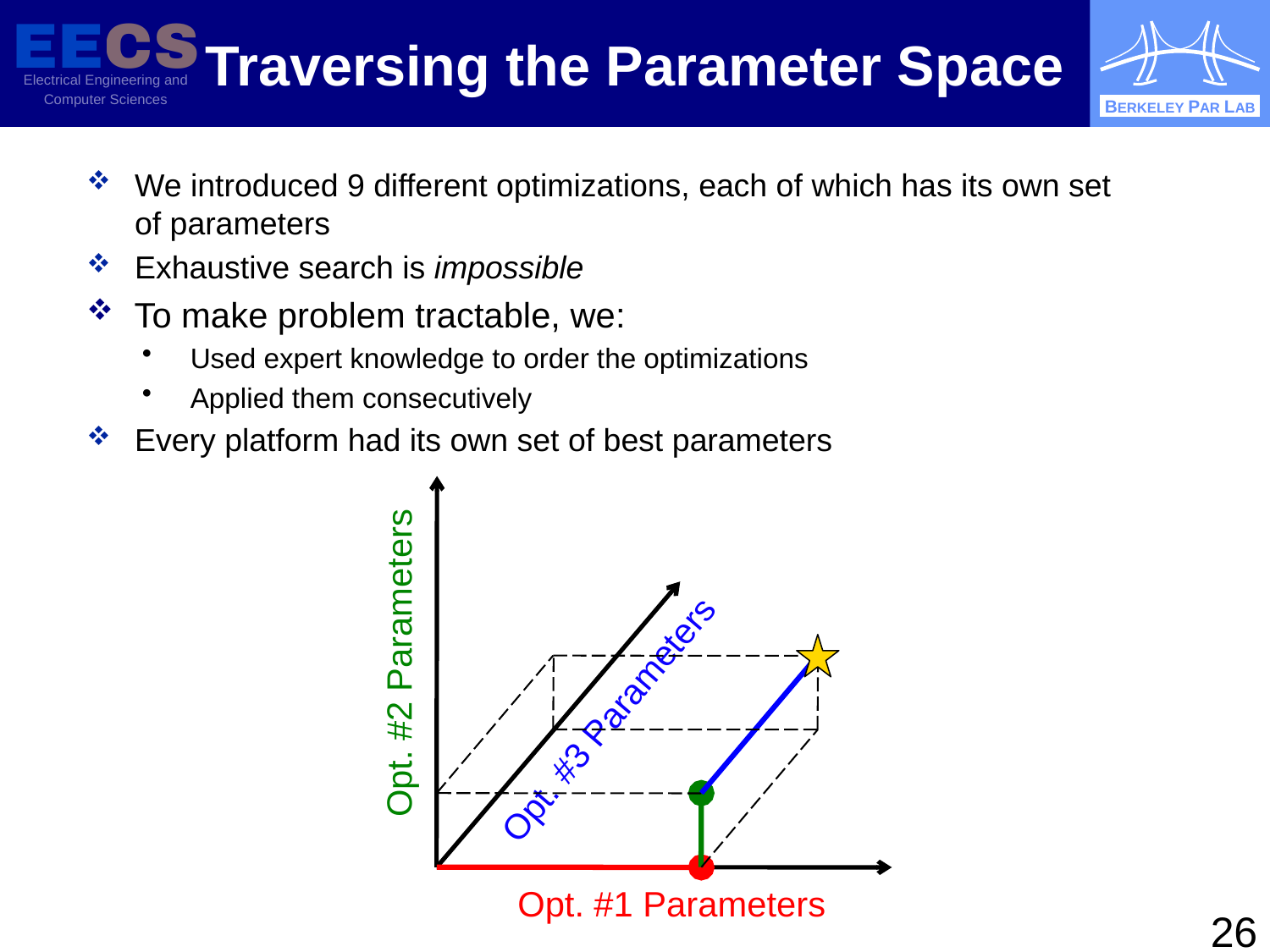

# Traversing the Parameter Space
We introduced 9 different optimizations, each of which has its own set of parameters
Exhaustive search is impossible
To make problem tractable, we:
Used expert knowledge to order the optimizations
Applied them consecutively
Every platform had its own set of best parameters
Opt. #2 Parameters
Opt. #3 Parameters
Opt. #1 Parameters

26